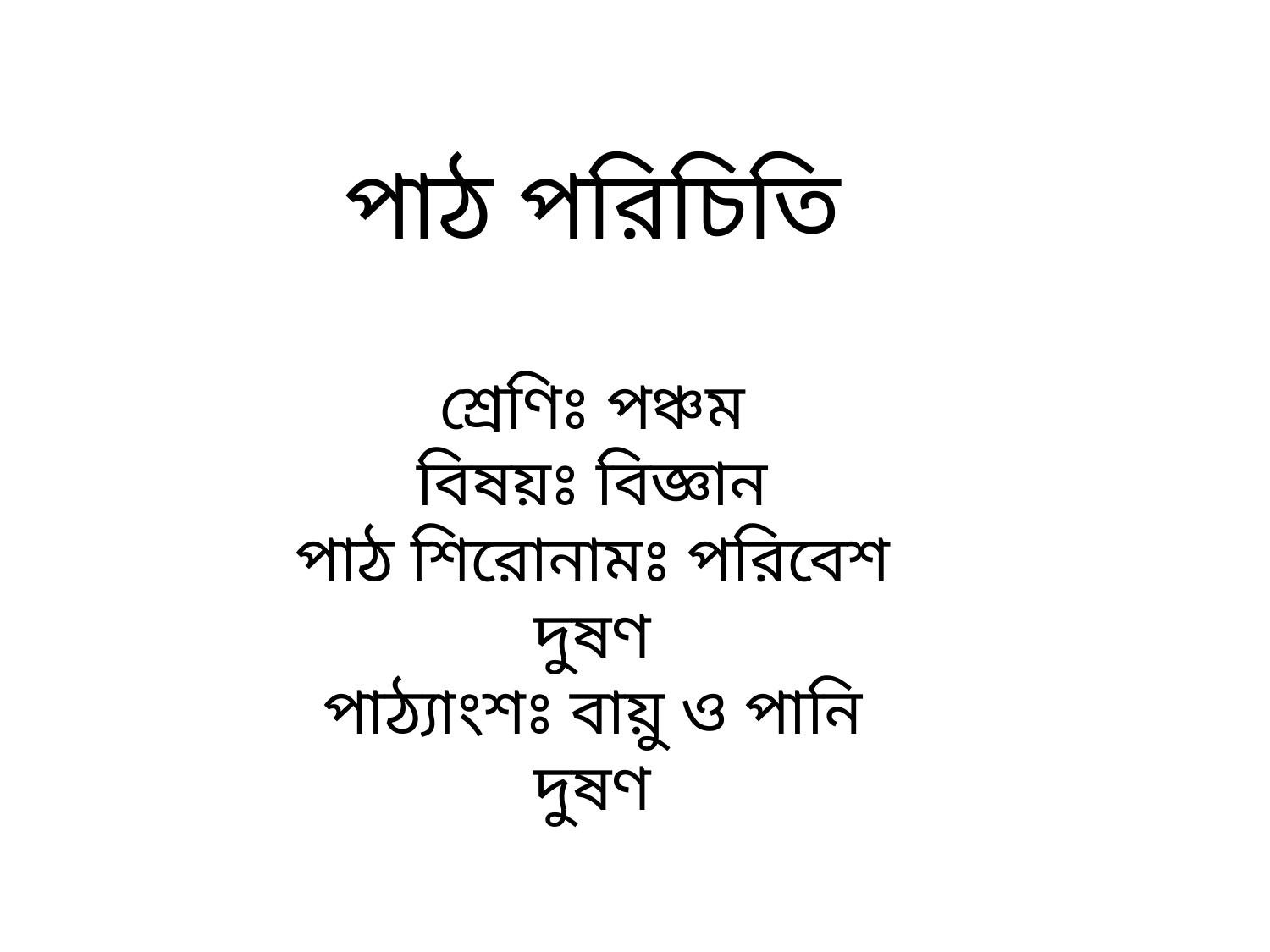

পাঠ পরিচিতি
শ্রেণিঃ পঞ্চম
বিষয়ঃ বিজ্ঞান
পাঠ শিরোনামঃ পরিবেশ দুষণ
পাঠ্যাংশঃ বায়ু ও পানি দুষণ